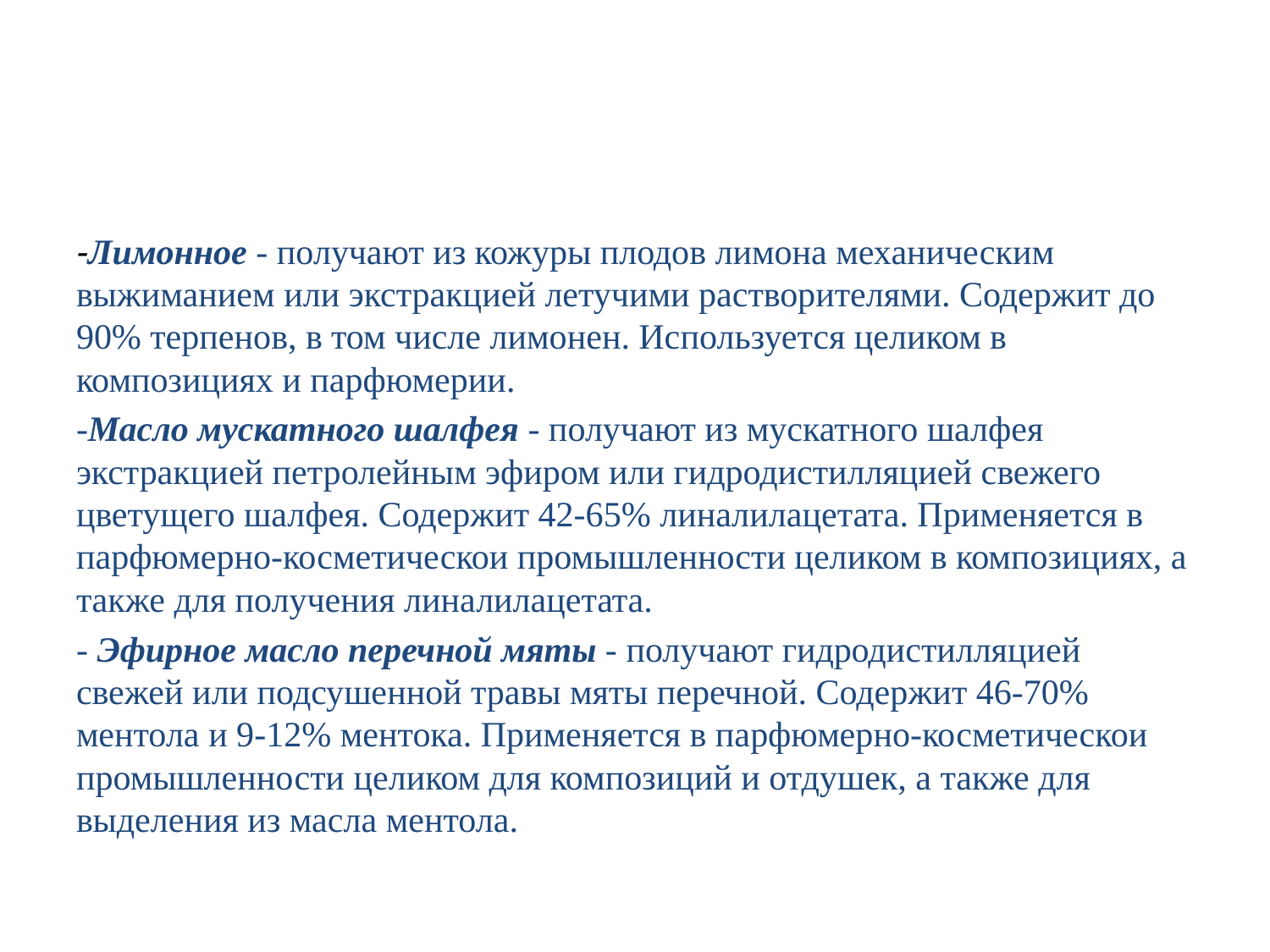

#
-Лимонное - получают из кожуры плодов лимона механическим выжиманием или экстракцией летучими растворителями. Содержит до 90% терпенов, в том числе лимонен. Используется целиком в композициях и парфюмерии.
-Масло мускатного шалфея - получают из мускатного шалфея экстракцией петролейным эфиром или гидродистилляцией свежего цветущего шалфея. Содержит 42-65% линалилацетата. Применяется в парфюмерно-косметическои промышленности целиком в композициях, а также для получения линалилацетата.
- Эфирное масло перечной мяты - получают гидродистилляцией свежей или подсушенной травы мяты перечной. Содержит 46-70% ментола и 9-12% ментока. Применяется в парфюмерно-косметическои промышленности целиком для композиций и отдушек, а также для выделения из масла ментола.